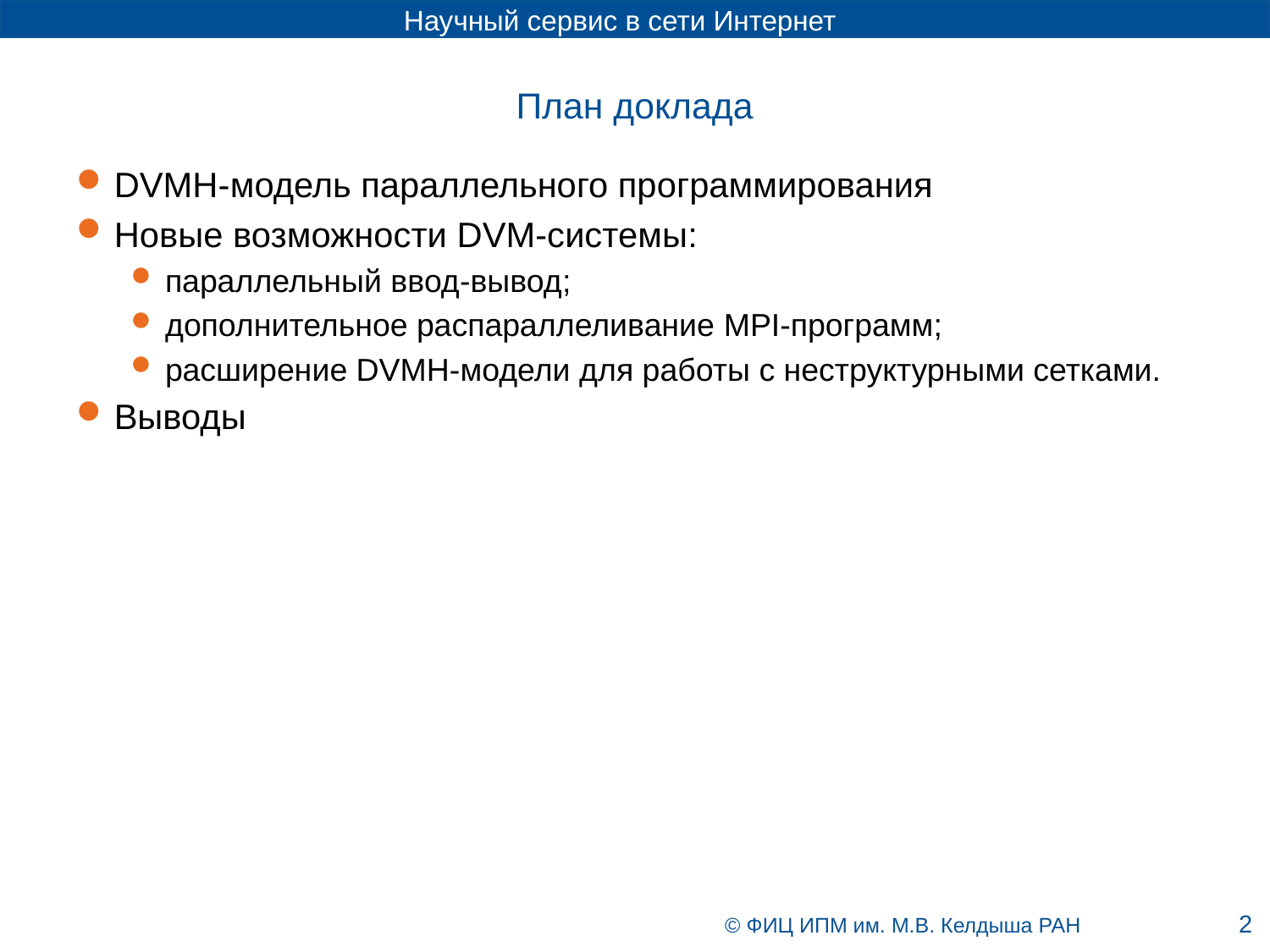

# План доклада
DVMH-модель параллельного программирования
Новые возможности DVM-системы:
параллельный ввод-вывод;
дополнительное распараллеливание MPI-программ;
расширение DVMH-модели для работы с неструктурными сетками.
Выводы
2